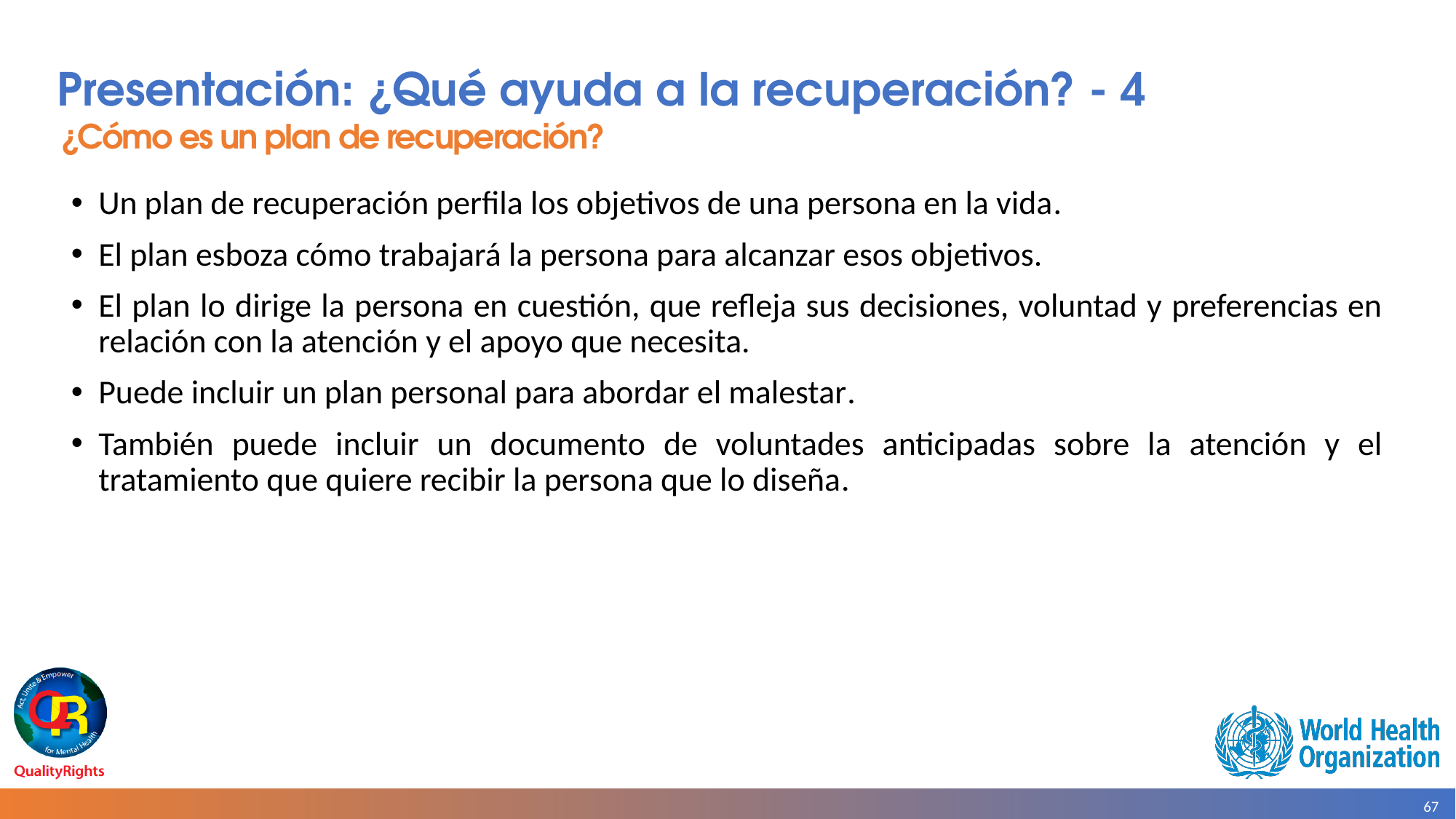

# Presentación: ¿Qué ayuda a la recuperación? - 4
¿Cómo es un plan de recuperación?
Un plan de recuperación perfila los objetivos de una persona en la vida.
El plan esboza cómo trabajará la persona para alcanzar esos objetivos.
El plan lo dirige la persona en cuestión, que refleja sus decisiones, voluntad y preferencias en relación con la atención y el apoyo que necesita.
Puede incluir un plan personal para abordar el malestar.
También puede incluir un documento de voluntades anticipadas sobre la atención y el tratamiento que quiere recibir la persona que lo diseña.